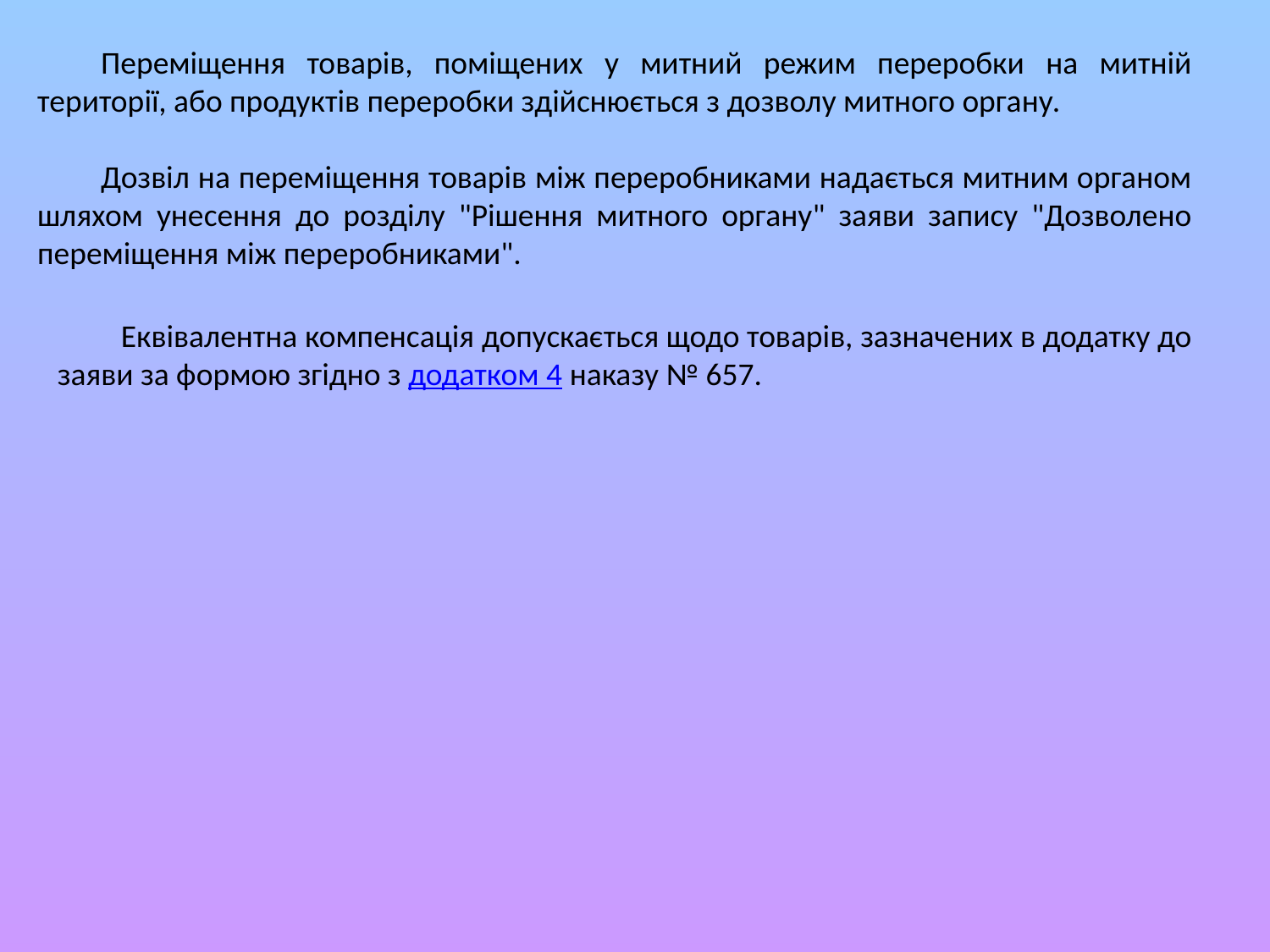

Переміщення товарів, поміщених у митний режим переробки на митній території, або продуктів переробки здійснюється з дозволу митного органу.

Дозвіл на переміщення товарів між переробниками надається митним органом шляхом унесення до розділу "Рішення митного органу" заяви запису "Дозволено переміщення між переробниками".
Еквівалентна компенсація допускається щодо товарів, зазначених в додатку до заяви за формою згідно з додатком 4 наказу № 657.